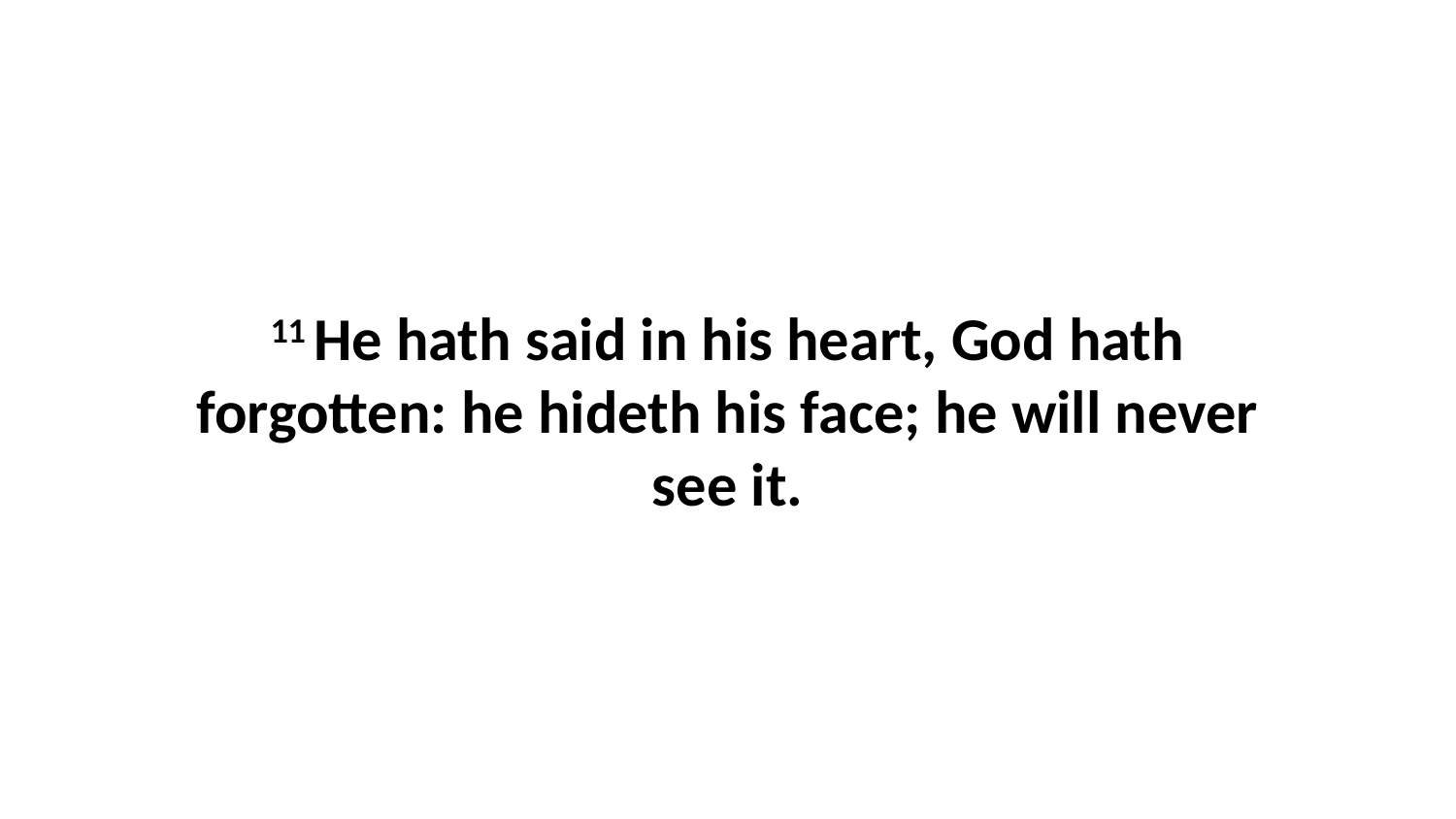

11 He hath said in his heart, God hath forgotten: he hideth his face; he will never see it.